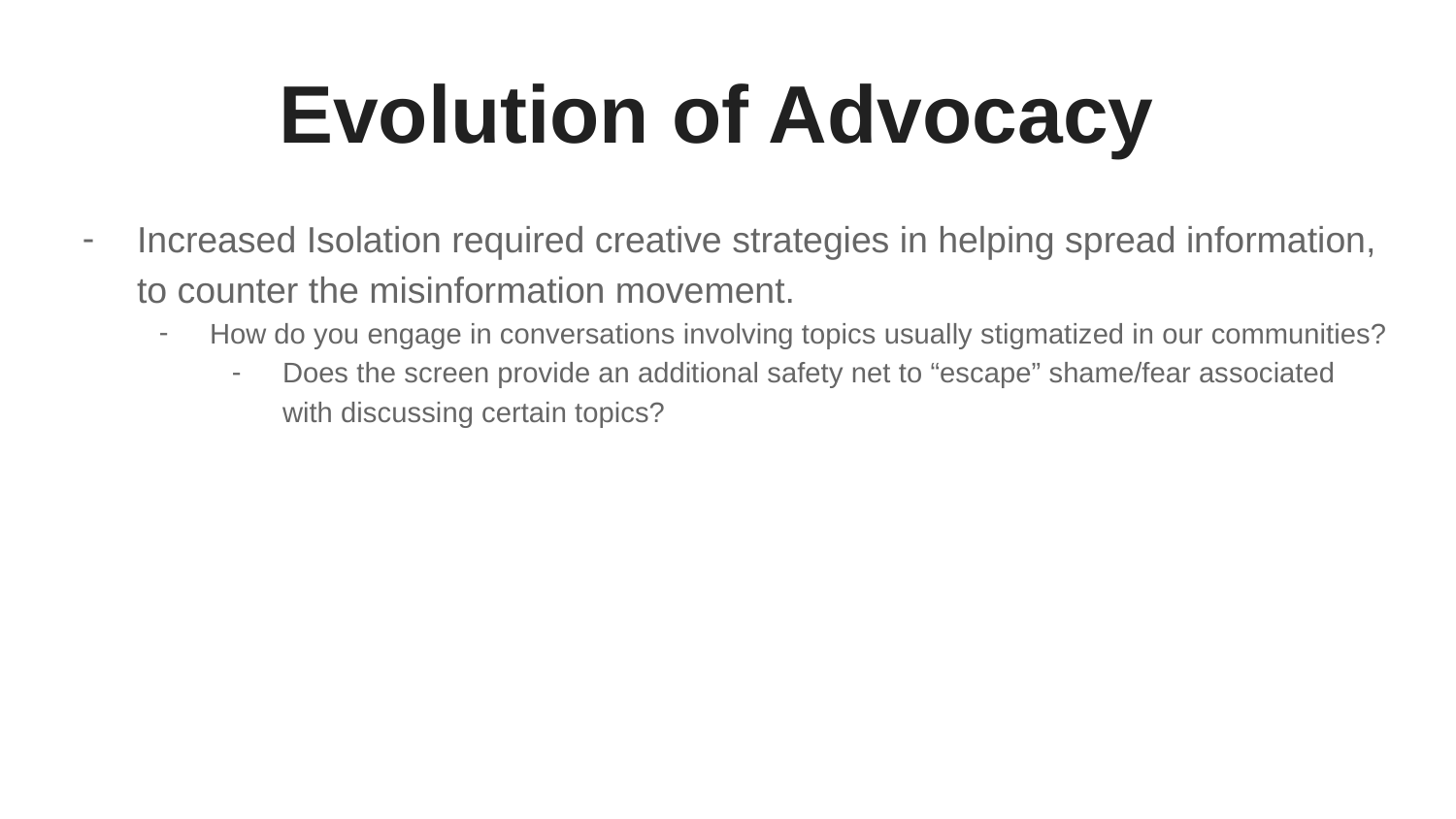

# Evolution of Advocacy
Increased Isolation required creative strategies in helping spread information, to counter the misinformation movement.
How do you engage in conversations involving topics usually stigmatized in our communities?
Does the screen provide an additional safety net to “escape” shame/fear associated with discussing certain topics?